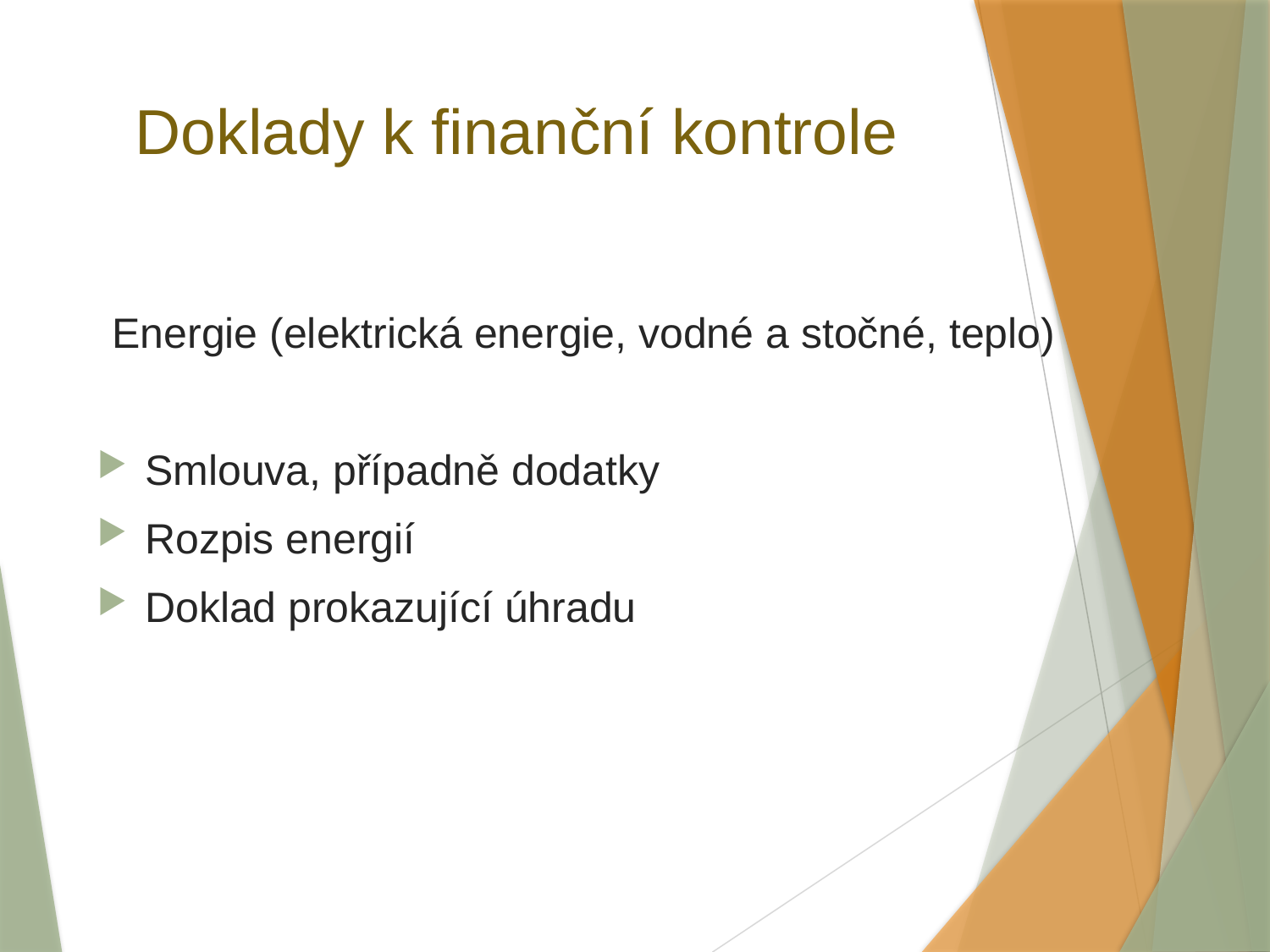

# Doklady k finanční kontrole
Energie (elektrická energie, vodné a stočné, teplo)

Smlouva, případně dodatky
Rozpis energií
Doklad prokazující úhradu